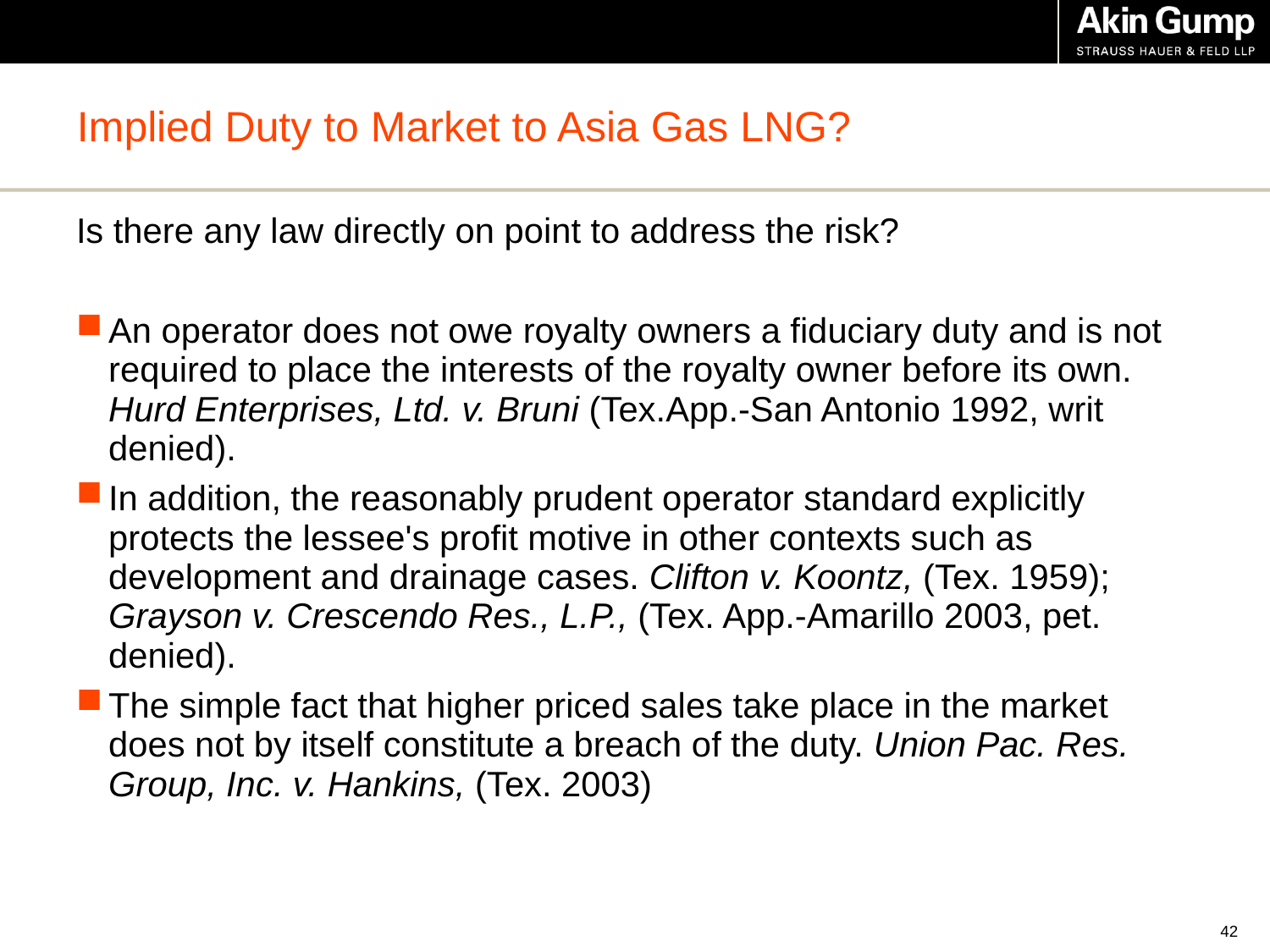

# Implied Duty to Market to Asia Gas LNG?
Is there any law directly on point to address the risk?

An operator does not owe royalty owners a fiduciary duty and is not required to place the interests of the royalty owner before its own. Hurd Enterprises, Ltd. v. Bruni (Tex.App.-San Antonio 1992, writ denied).
In addition, the reasonably prudent operator standard explicitly protects the lessee's profit motive in other contexts such as development and drainage cases. Clifton v. Koontz, (Tex. 1959); Grayson v. Crescendo Res., L.P., (Tex. App.-Amarillo 2003, pet. denied).
The simple fact that higher priced sales take place in the market does not by itself constitute a breach of the duty. Union Pac. Res. Group, Inc. v. Hankins, (Tex. 2003)

42